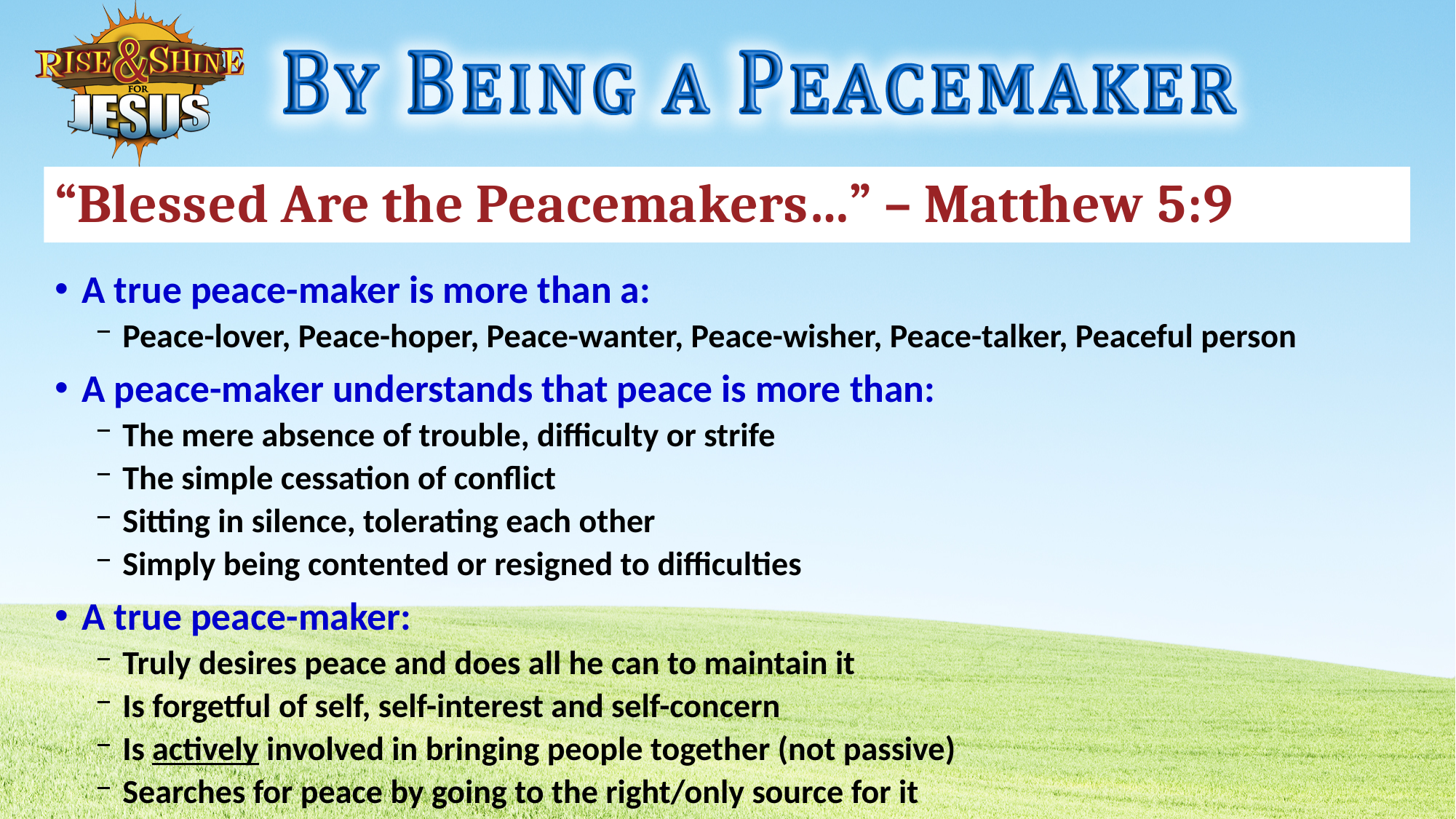

# “Blessed Are the Peacemakers…” – Matthew 5:9
A true peace-maker is more than a:
Peace-lover, Peace-hoper, Peace-wanter, Peace-wisher, Peace-talker, Peaceful person
A peace-maker understands that peace is more than:
The mere absence of trouble, difficulty or strife
The simple cessation of conflict
Sitting in silence, tolerating each other
Simply being contented or resigned to difficulties
A true peace-maker:
Truly desires peace and does all he can to maintain it
Is forgetful of self, self-interest and self-concern
Is actively involved in bringing people together (not passive)
Searches for peace by going to the right/only source for it